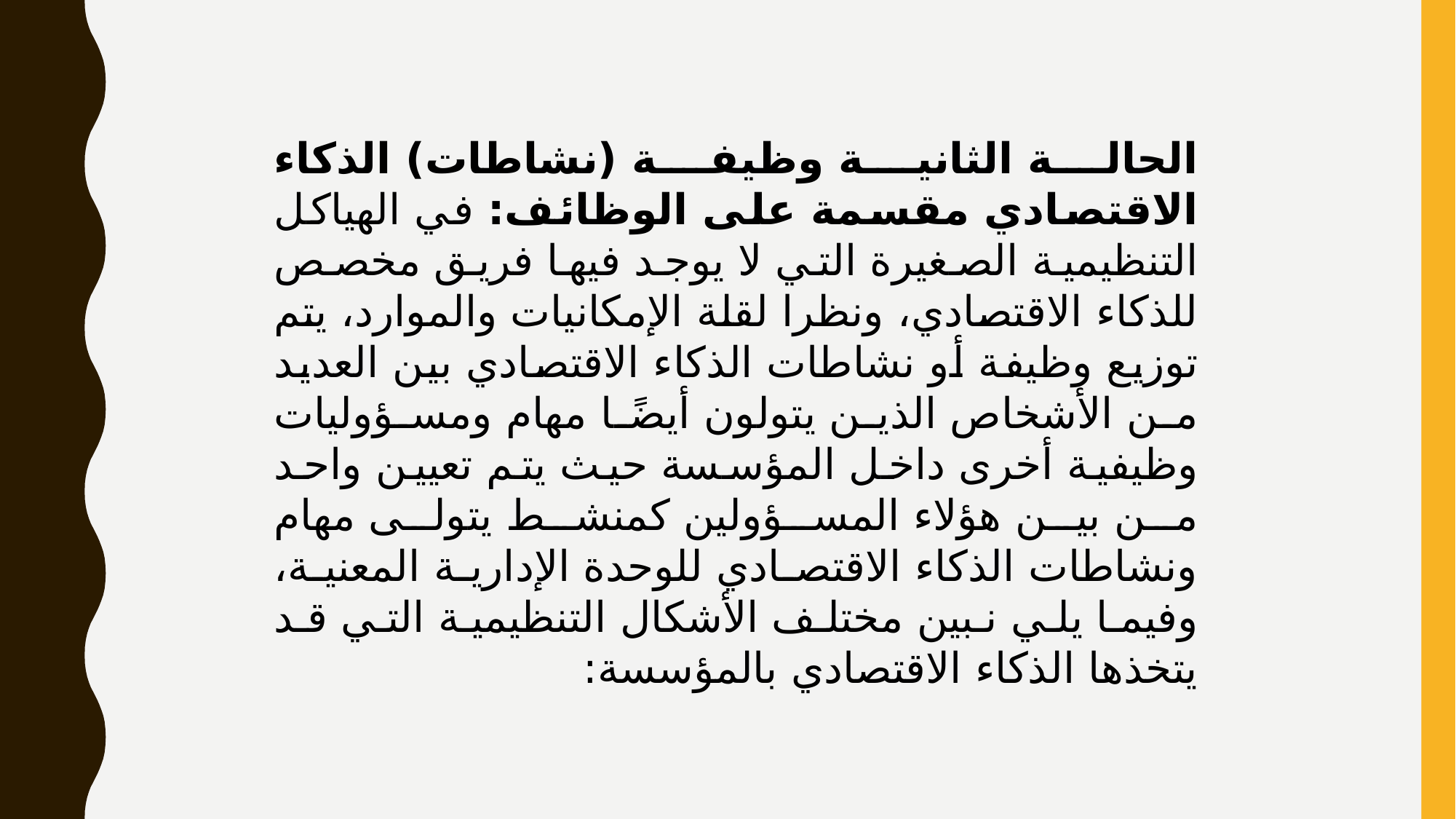

الحالة الثانية وظيفة (نشاطات) الذكاء الاقتصادي مقسمة على الوظائف: في الهياكل التنظيمية الصغيرة التي لا يوجد فيها فريق مخصص للذكاء الاقتصادي، ونظرا لقلة الإمكانيات والموارد، يتم توزيع وظيفة أو نشاطات الذكاء الاقتصادي بين العديد من الأشخاص الذين يتولون أيضًا مهام ومسؤوليات وظيفية أخرى داخل المؤسسة حيث يتم تعيين واحد من بين هؤلاء المسؤولين كمنشط يتولى مهام ونشاطات الذكاء الاقتصادي للوحدة الإدارية المعنية، وفيما يلي نبين مختلف الأشكال التنظيمية التي قد يتخذها الذكاء الاقتصادي بالمؤسسة: